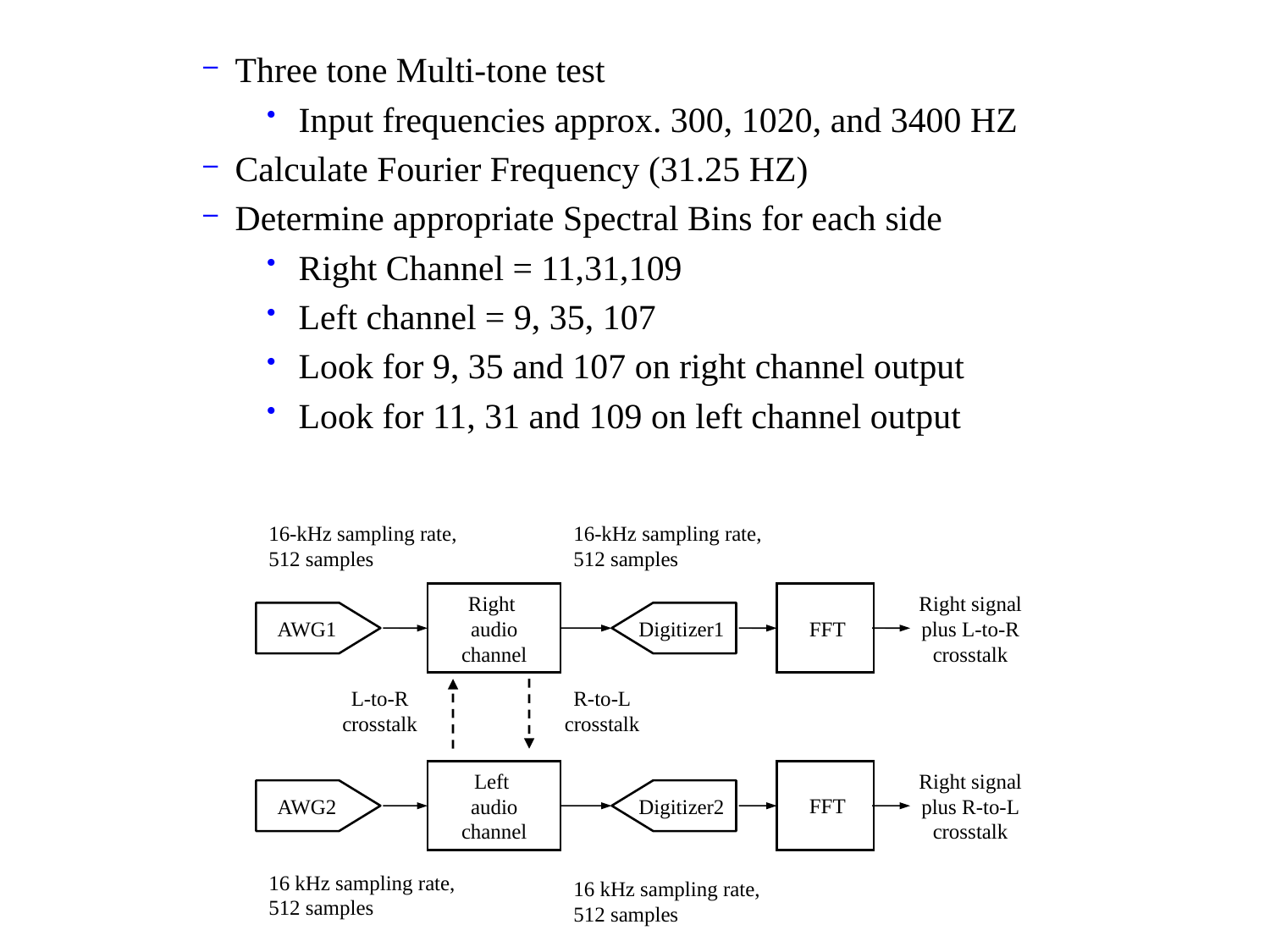

Three tone Multi-tone test
Input frequencies approx. 300, 1020, and 3400 HZ
Calculate Fourier Frequency (31.25 HZ)
Determine appropriate Spectral Bins for each side
Right Channel = 11,31,109
Left channel = 9, 35, 107
Look for 9, 35 and 107 on right channel output
Look for 11, 31 and 109 on left channel output
16-kHz sampling rate,
512 samples
16-kHz sampling rate,
512 samples
Right
audio
channel

FFT
Right signal
plus L-to-R
crosstalk

AWG1

Digitizer1

L-to-R
crosstalk

R-to-L
crosstalk
Left
audio
channel

FFT
Right signal
plus R-to-L
crosstalk

AWG2

Digitizer2

16 kHz sampling rate,
512 samples
16 kHz sampling rate,
512 samples